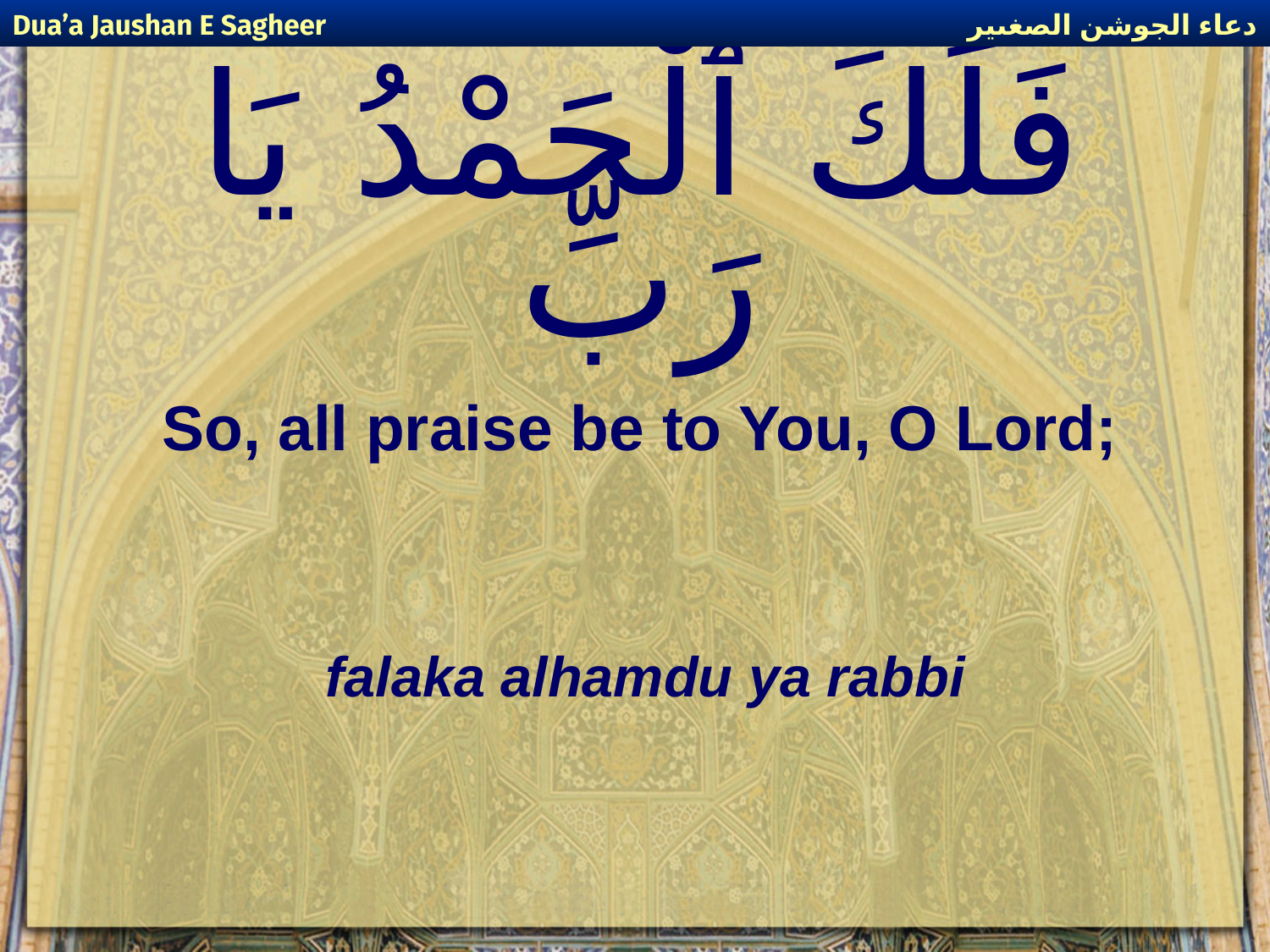

دعاء الجوشن الصغىير
Dua’a Jaushan E Sagheer
# فَلَكَ ٱلْحَمْدُ يَا رَبِّ
So, all praise be to You, O Lord;
falaka alhamdu ya rabbi